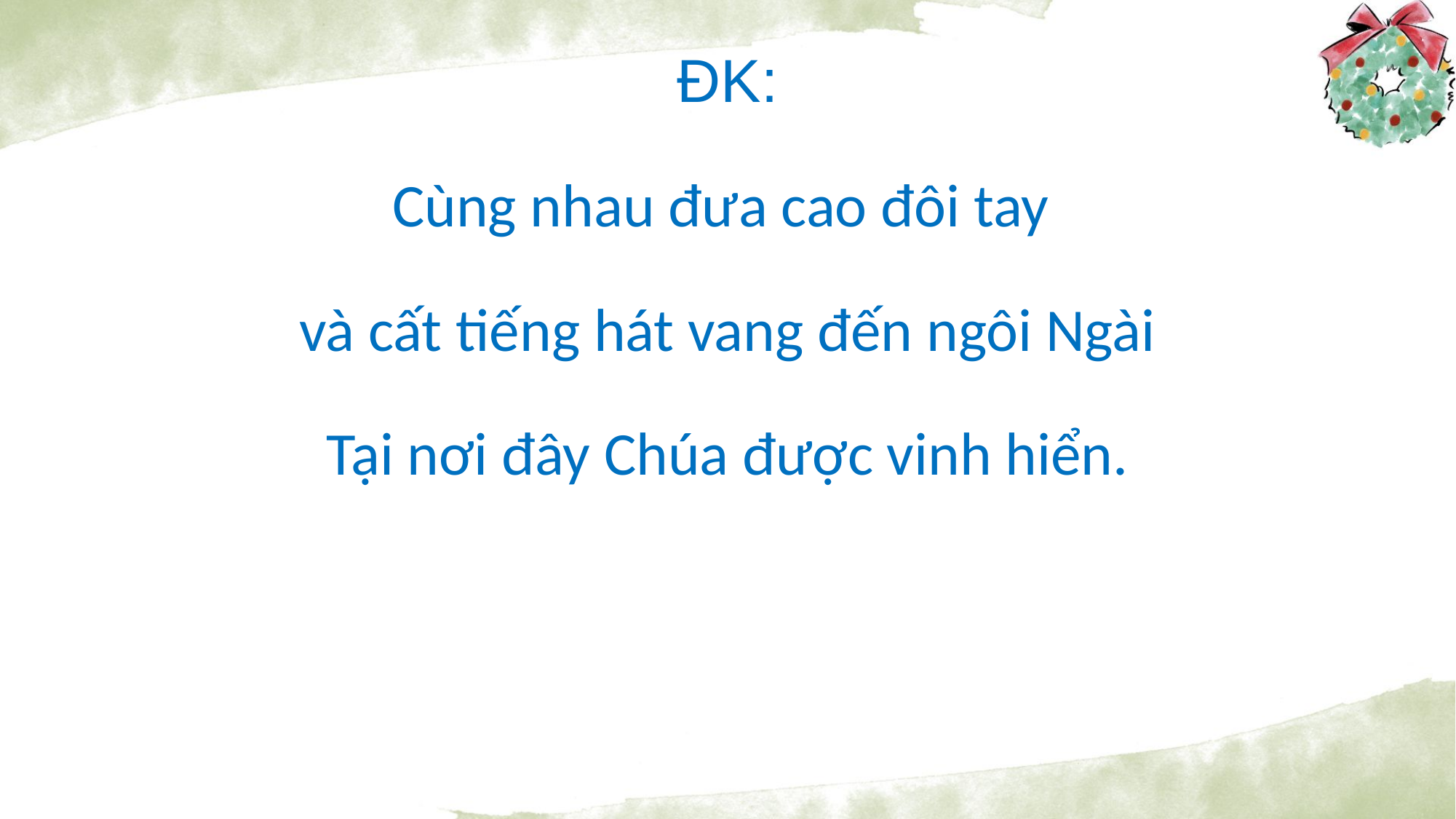

ĐK:
Cùng nhau đưa cao đôi tay
và cất tiếng hát vang đến ngôi Ngài
Tại nơi đây Chúa được vinh hiển.